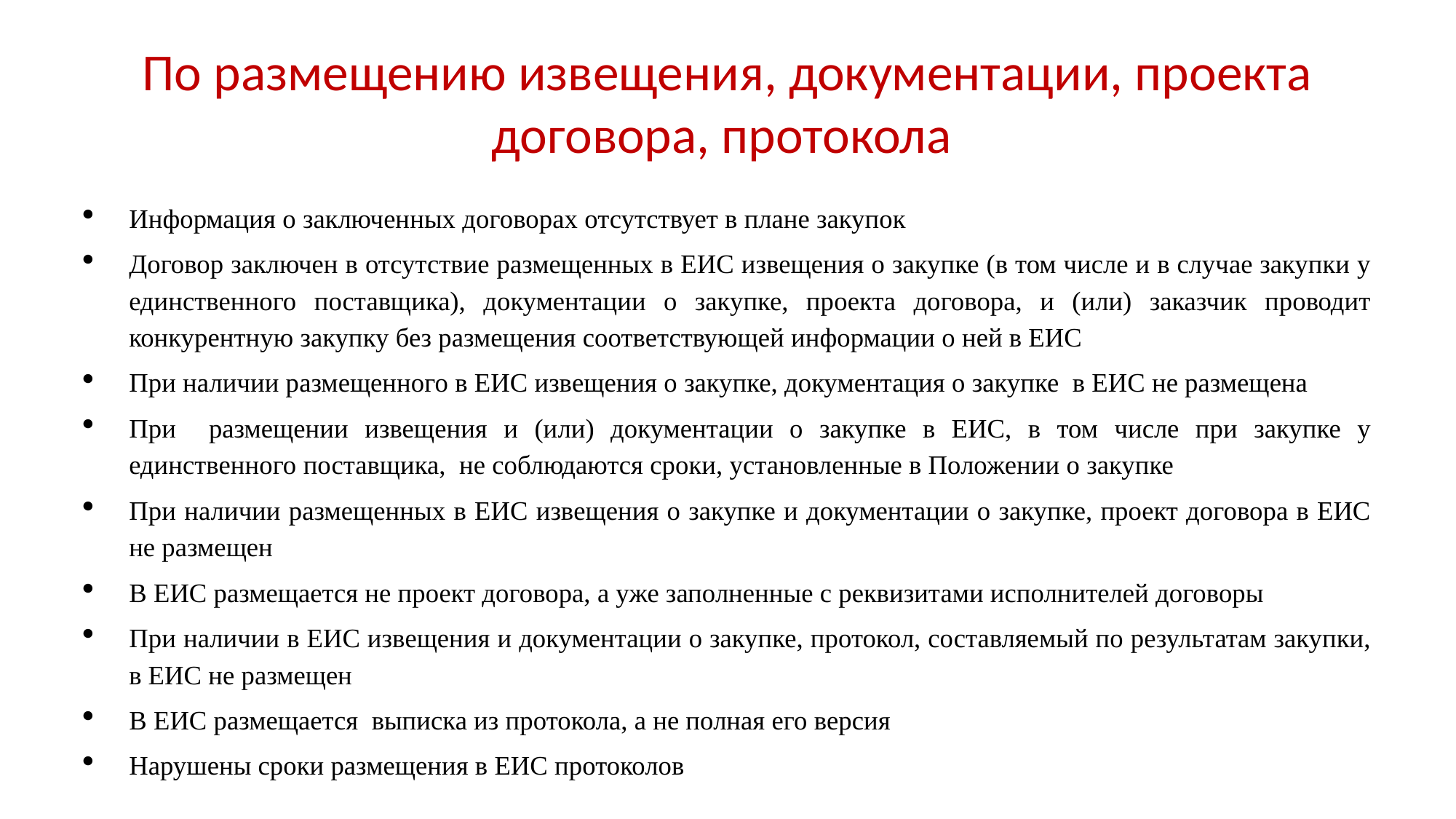

# По размещению извещения, документации, проекта договора, протокола
Информация о заключенных договорах отсутствует в плане закупок
Договор заключен в отсутствие размещенных в ЕИС извещения о закупке (в том числе и в случае закупки у единственного поставщика), документации о закупке, проекта договора, и (или) заказчик проводит конкурентную закупку без размещения соответствующей информации о ней в ЕИС
При наличии размещенного в ЕИС извещения о закупке, документация о закупке  в ЕИС не размещена
При  размещении извещения и (или) документации о закупке в ЕИС, в том числе при закупке у единственного поставщика,  не соблюдаются сроки, установленные в Положении о закупке
При наличии размещенных в ЕИС извещения о закупке и документации о закупке, проект договора в ЕИС не размещен
В ЕИС размещается не проект договора, а уже заполненные с реквизитами исполнителей договоры
При наличии в ЕИС извещения и документации о закупке, протокол, составляемый по результатам закупки, в ЕИС не размещен
В ЕИС размещается  выписка из протокола, а не полная его версия
Нарушены сроки размещения в ЕИС протоколов